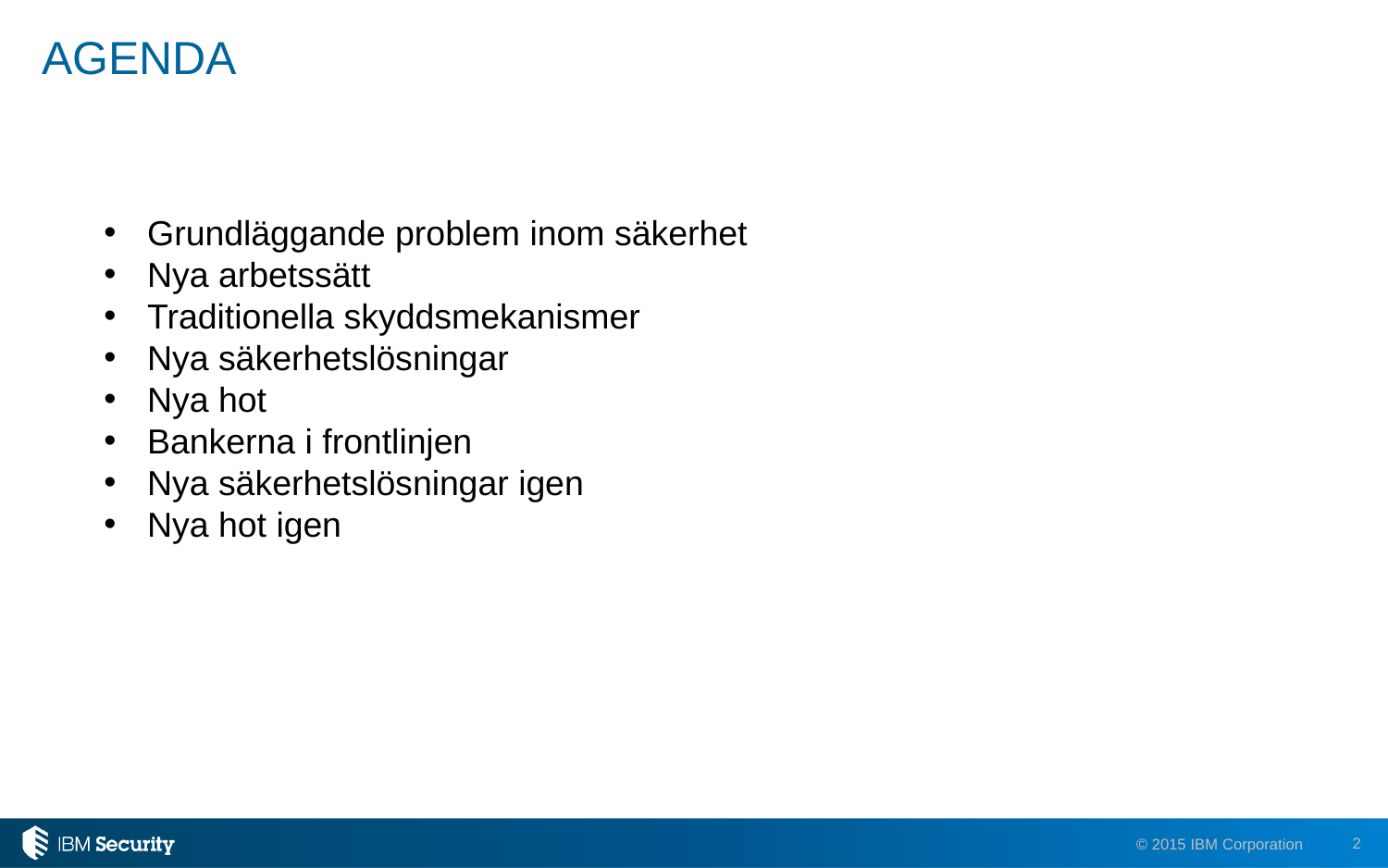

# AGENDA

Grundläggande problem inom säkerhet
Nya arbetssätt
Traditionella skyddsmekanismer
Nya säkerhetslösningar
Nya hot
Bankerna i frontlinjen
Nya säkerhetslösningar igen
Nya hot igen